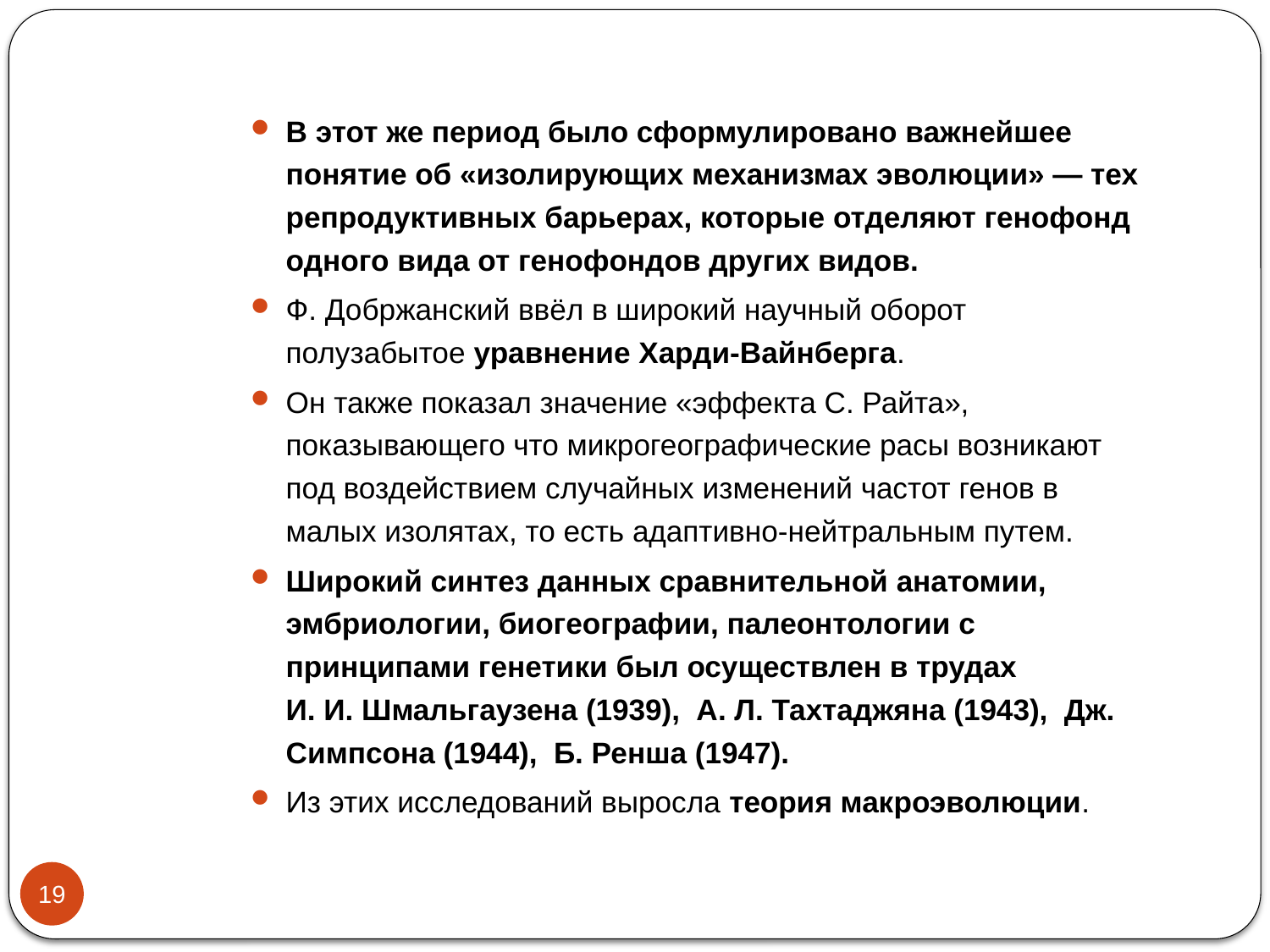

В этот же период было сформулировано важнейшее понятие об «изолирующих механизмах эволюции» — тех репродуктивных барьерах, которые отделяют генофонд одного вида от генофондов других видов.
Ф. Добржанский ввёл в широкий научный оборот полузабытое уравнение Харди-Вайнберга.
Он также показал значение «эффекта С. Райта», показывающего что микрогеографические расы возникают под воздействием случайных изменений частот генов в малых изолятах, то есть адаптивно-нейтральным путем.
Широкий синтез данных сравнительной анатомии, эмбриологии, биогеографии, палеонтологии с принципами генетики был осуществлен в трудах И. И. Шмальгаузена (1939),  А. Л. Тахтаджяна (1943),  Дж. Симпсона (1944),  Б. Ренша (1947).
Из этих исследований выросла теория макроэволюции.
19